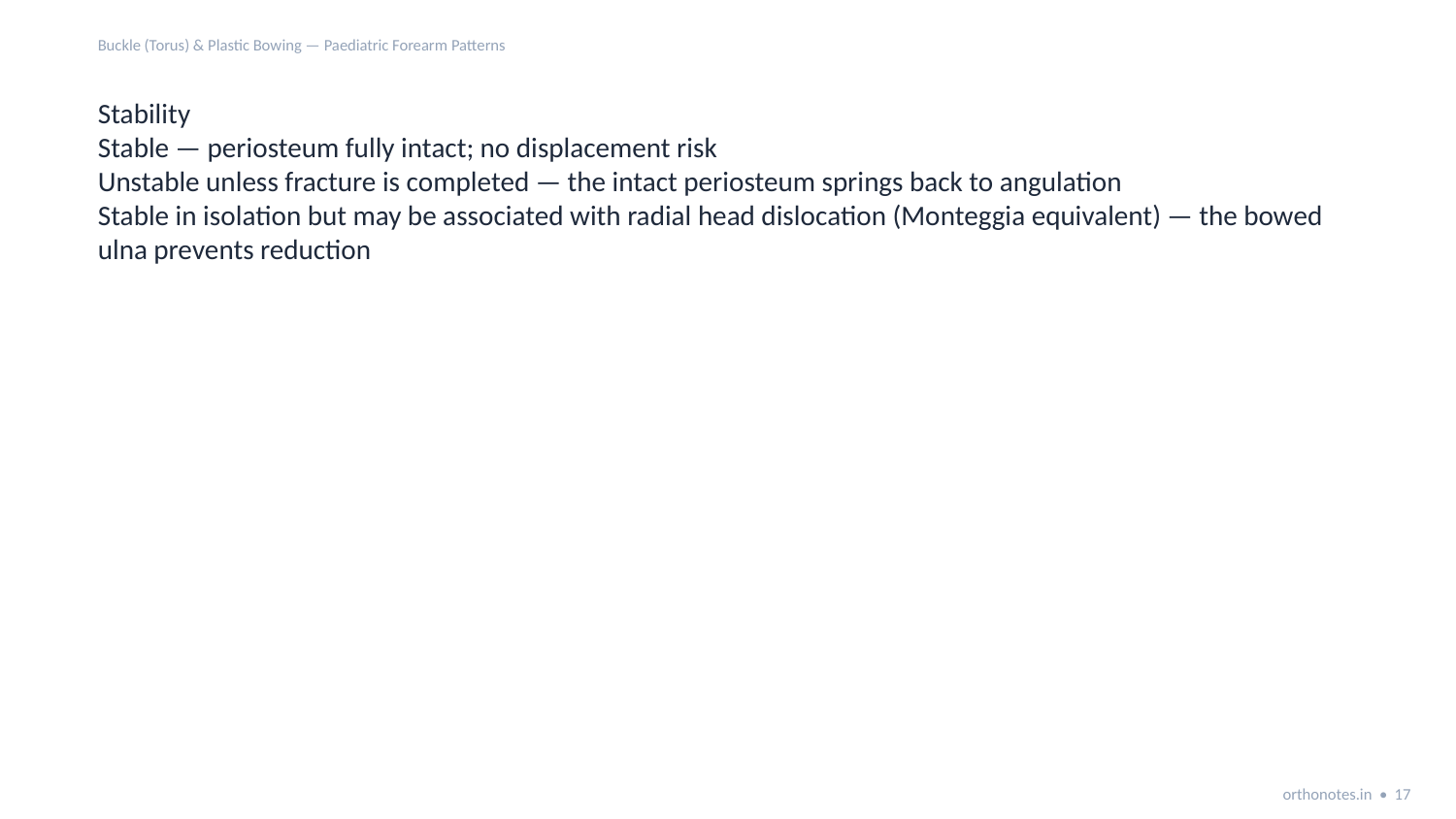

Buckle (Torus) & Plastic Bowing — Paediatric Forearm Patterns
Stability
Stable — periosteum fully intact; no displacement risk
Unstable unless fracture is completed — the intact periosteum springs back to angulation
Stable in isolation but may be associated with radial head dislocation (Monteggia equivalent) — the bowed ulna prevents reduction
orthonotes.in  •  17